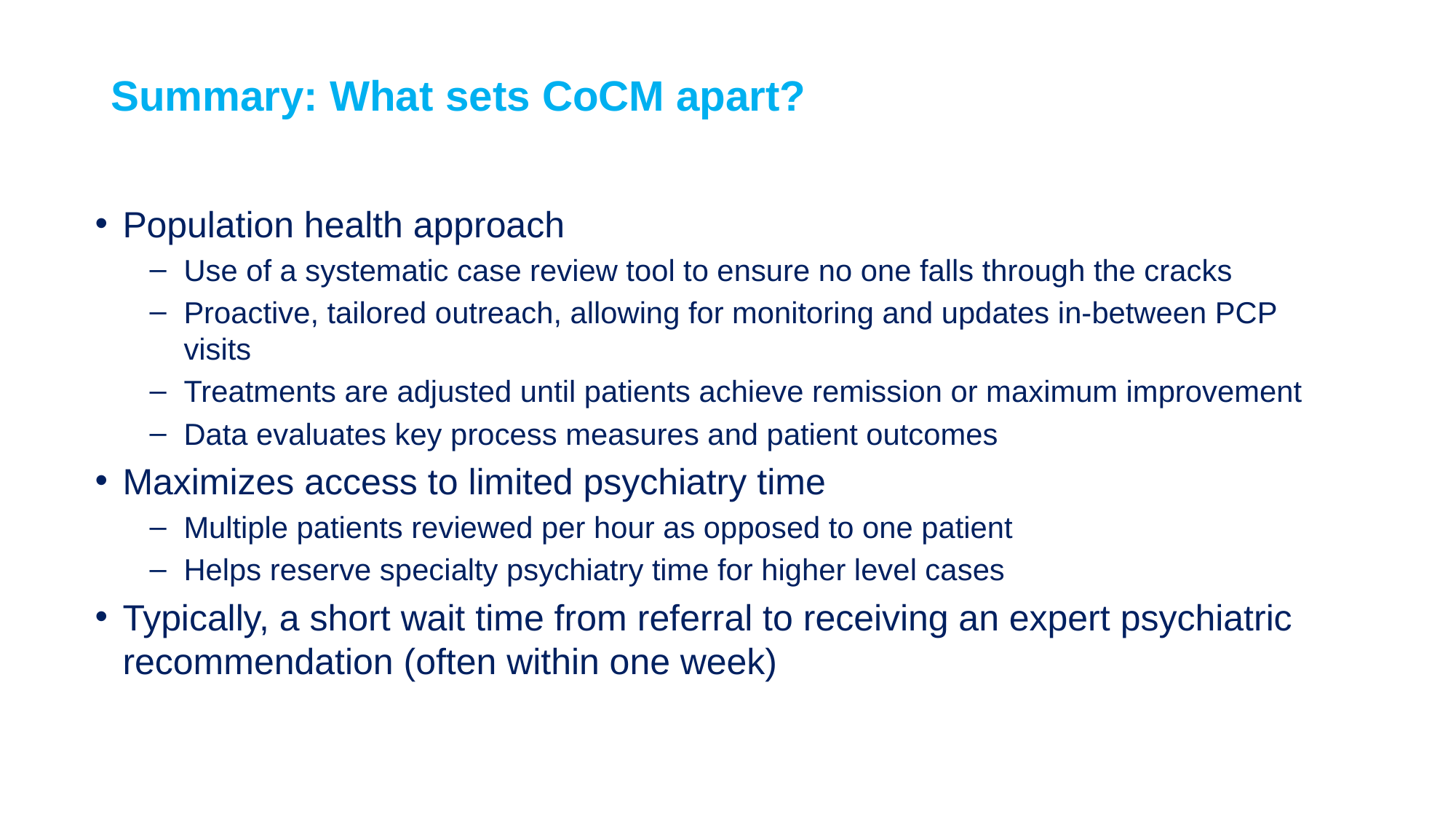

# Summary: What sets CoCM apart?
Population health approach
Use of a systematic case review tool to ensure no one falls through the cracks
Proactive, tailored outreach, allowing for monitoring and updates in-between PCP visits
Treatments are adjusted until patients achieve remission or maximum improvement
Data evaluates key process measures and patient outcomes
Maximizes access to limited psychiatry time
Multiple patients reviewed per hour as opposed to one patient
Helps reserve specialty psychiatry time for higher level cases
Typically, a short wait time from referral to receiving an expert psychiatric recommendation (often within one week)
10